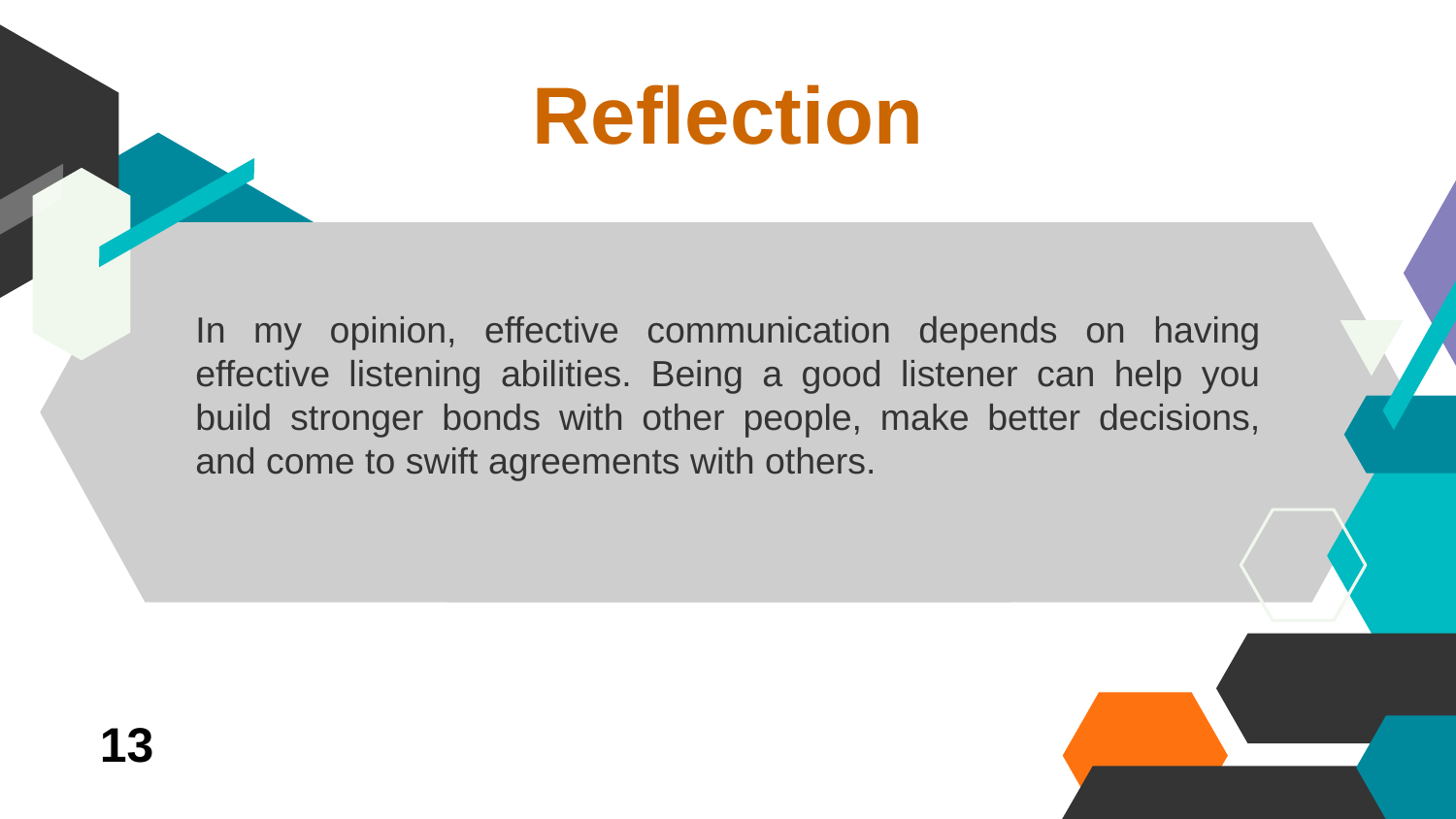

Reflection
In my opinion, effective communication depends on having effective listening abilities. Being a good listener can help you build stronger bonds with other people, make better decisions, and come to swift agreements with others.
13